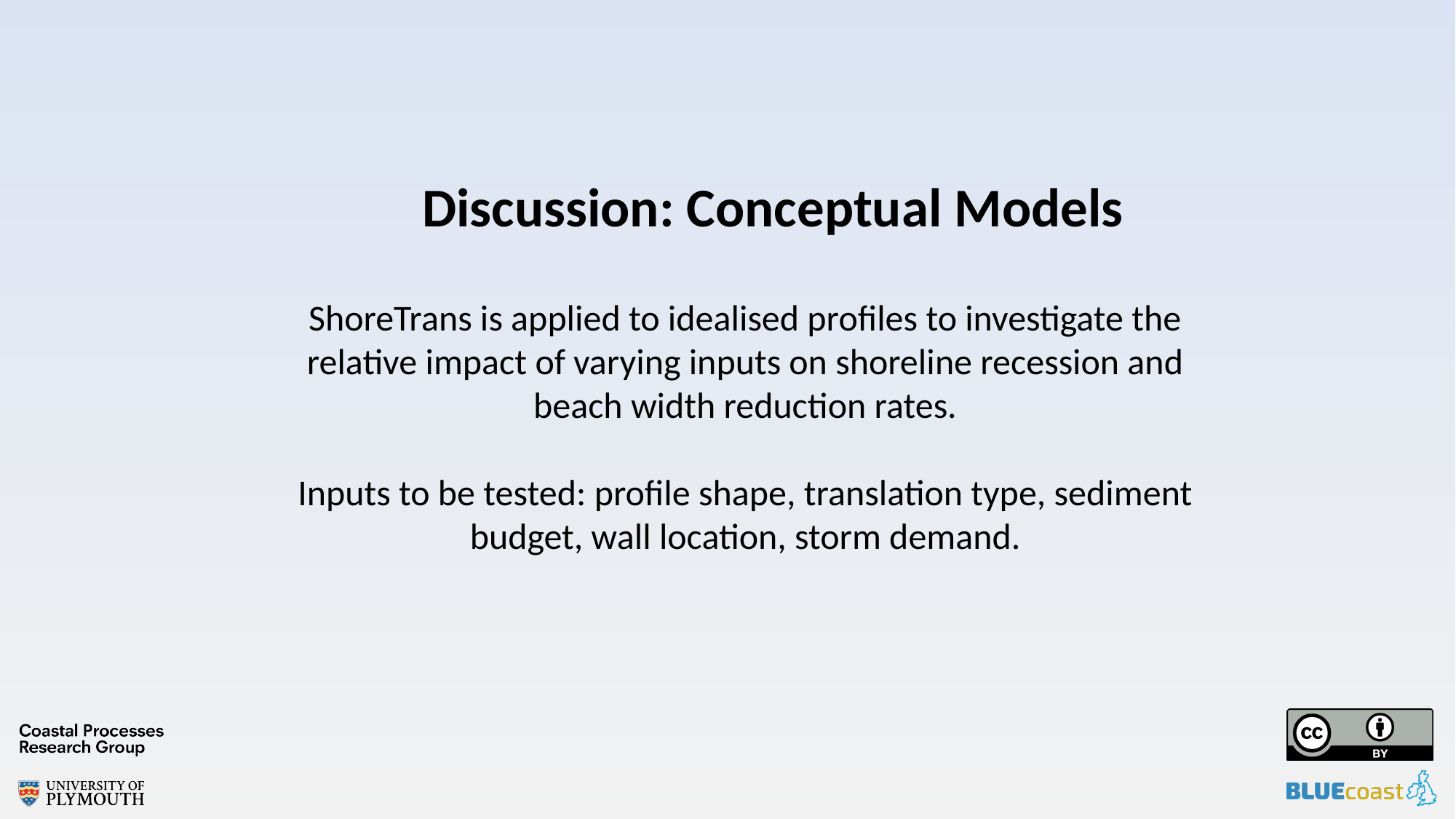

Discussion: Conceptual Models
ShoreTrans is applied to idealised profiles to investigate the relative impact of varying inputs on shoreline recession and beach width reduction rates.
Inputs to be tested: profile shape, translation type, sediment budget, wall location, storm demand.